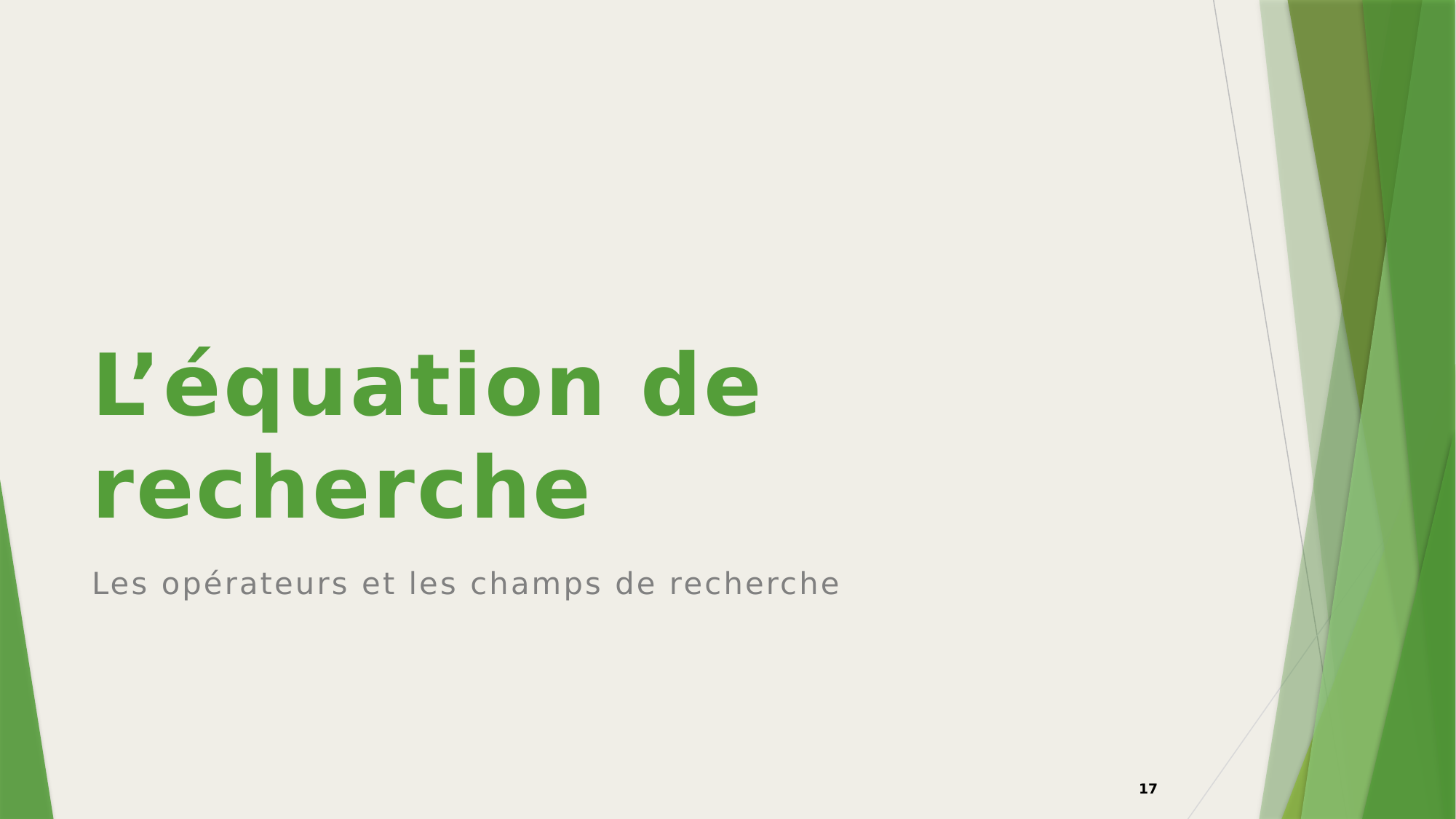

# L’équation de recherche
Les opérateurs et les champs de recherche
17